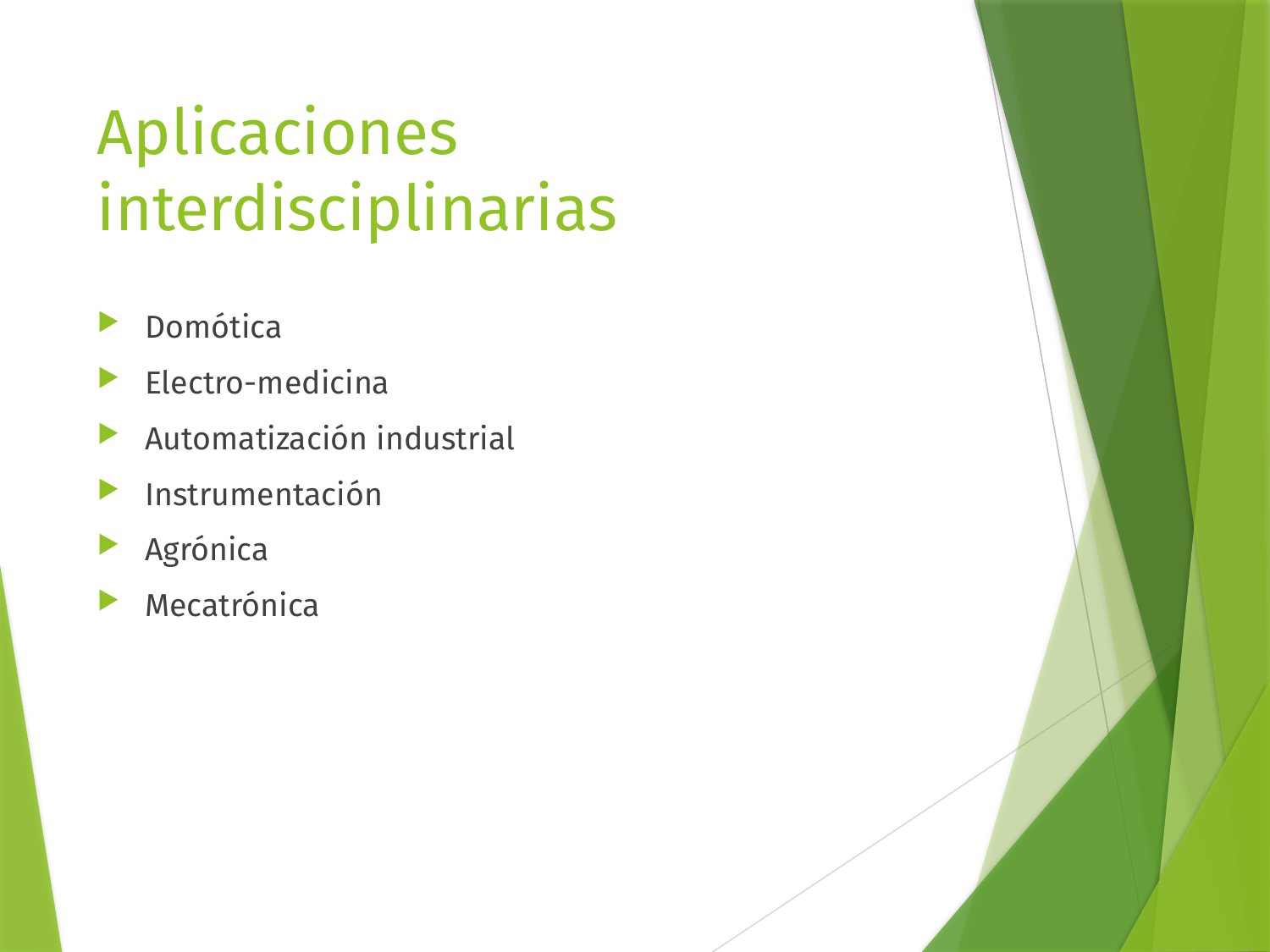

# Aplicaciones interdisciplinarias
Domótica
Electro-medicina
Automatización industrial
Instrumentación
Agrónica
Mecatrónica